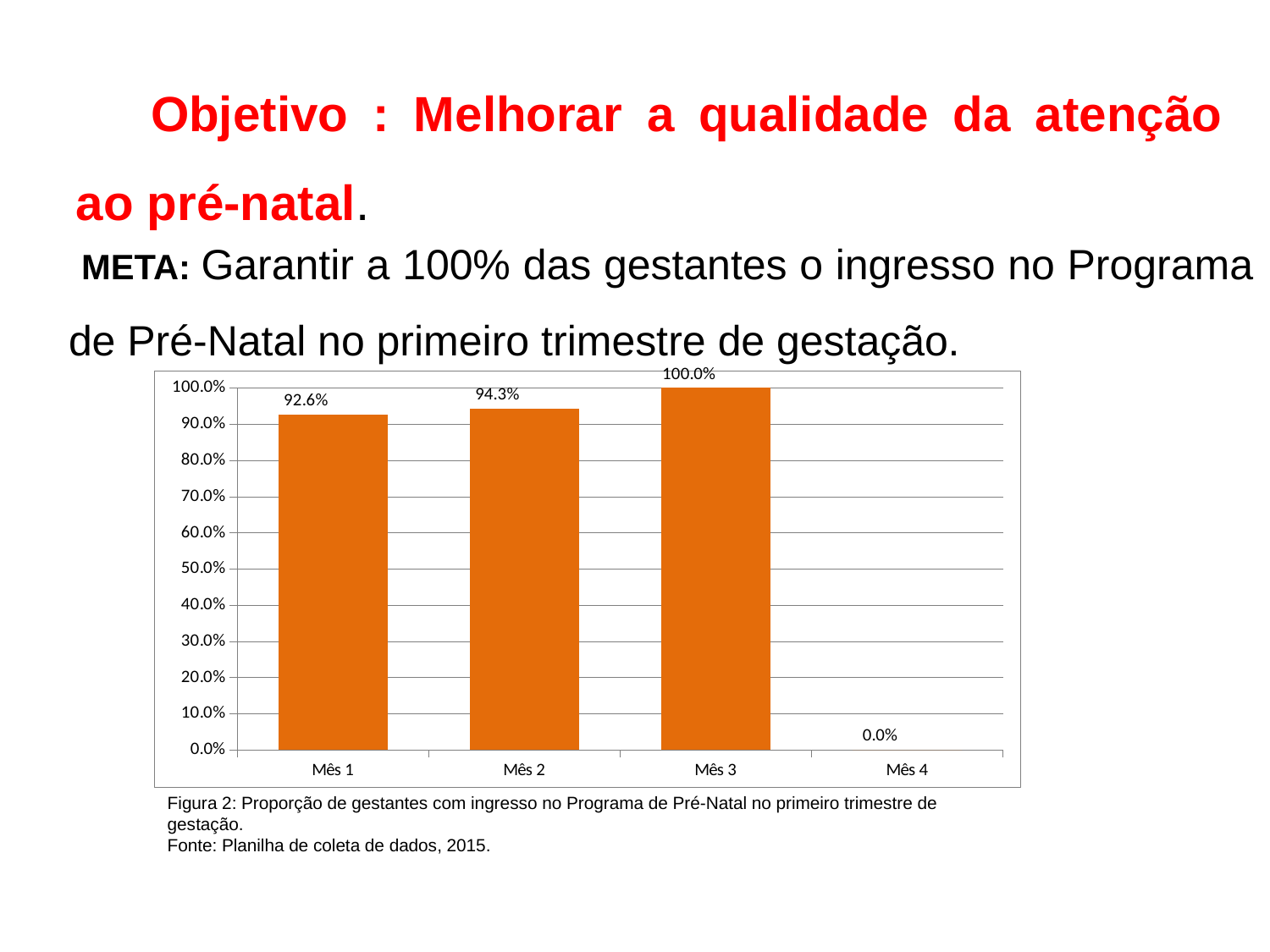

Objetivo : Melhorar a qualidade da atenção ao pré-natal.
META: Garantir a 100% das gestantes o ingresso no Programa de Pré-Natal no primeiro trimestre de gestação.

### Chart

| Category | Proporção de gestantes com ingresso no primeiro trimestre de gestação | Proporção de gestantes com ingresso no primeiro trimestre de gestação |
|---|---|---|
| Mês 1 | 0.9259259259259259 | 0.9259259259259259 |
| Mês 2 | 0.9428571428571428 | 0.9428571428571428 |
| Mês 3 | 1.0 | 1.0 |
| Mês 4 | 0.0 | 0.0 |
Figura 2: Proporção de gestantes com ingresso no Programa de Pré-Natal no primeiro trimestre de gestação.
Fonte: Planilha de coleta de dados, 2015.